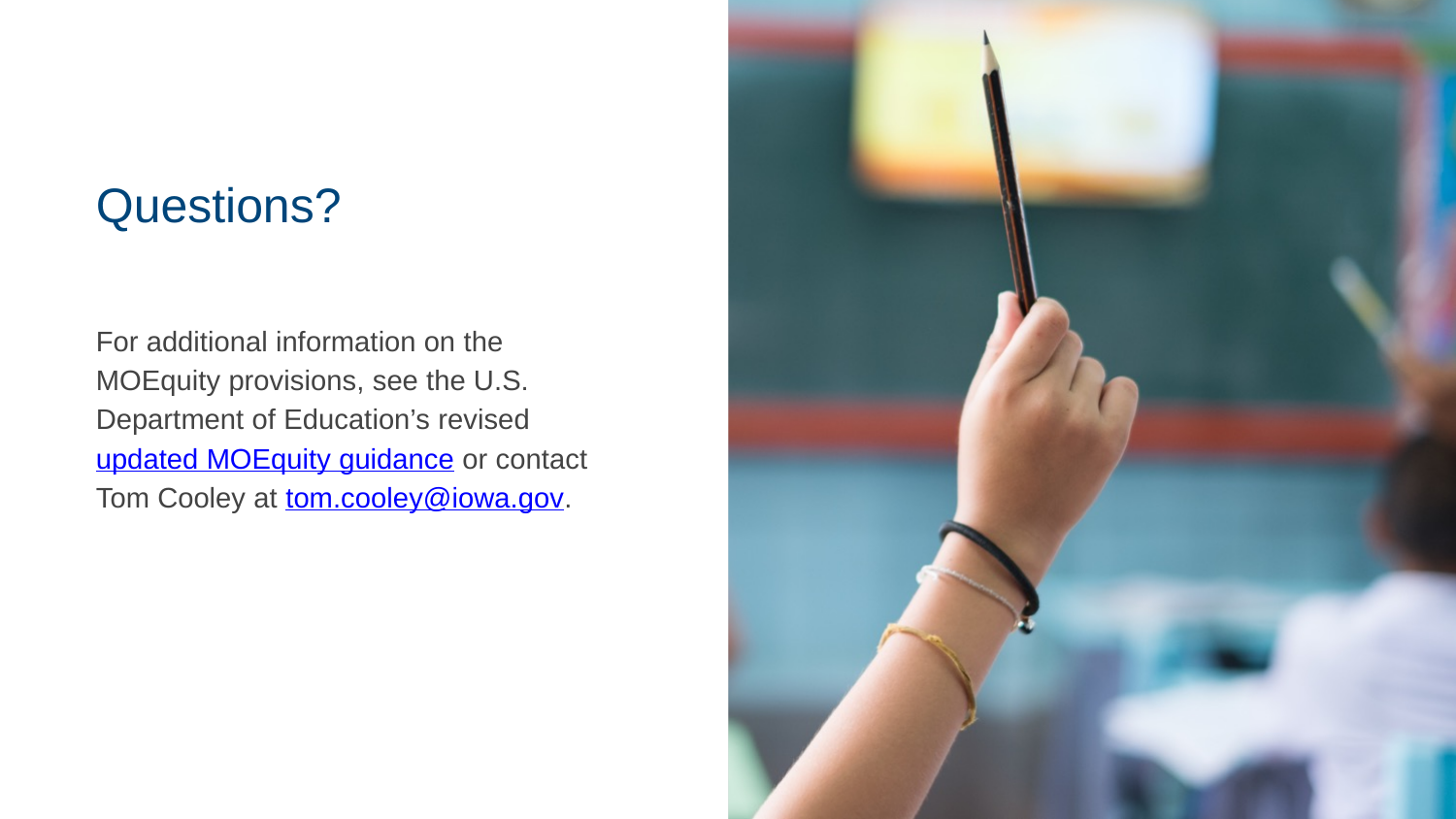

# Questions?
For additional information on the MOEquity provisions, see the U.S. Department of Education’s revised updated MOEquity guidance or contact Tom Cooley at tom.cooley@iowa.gov.